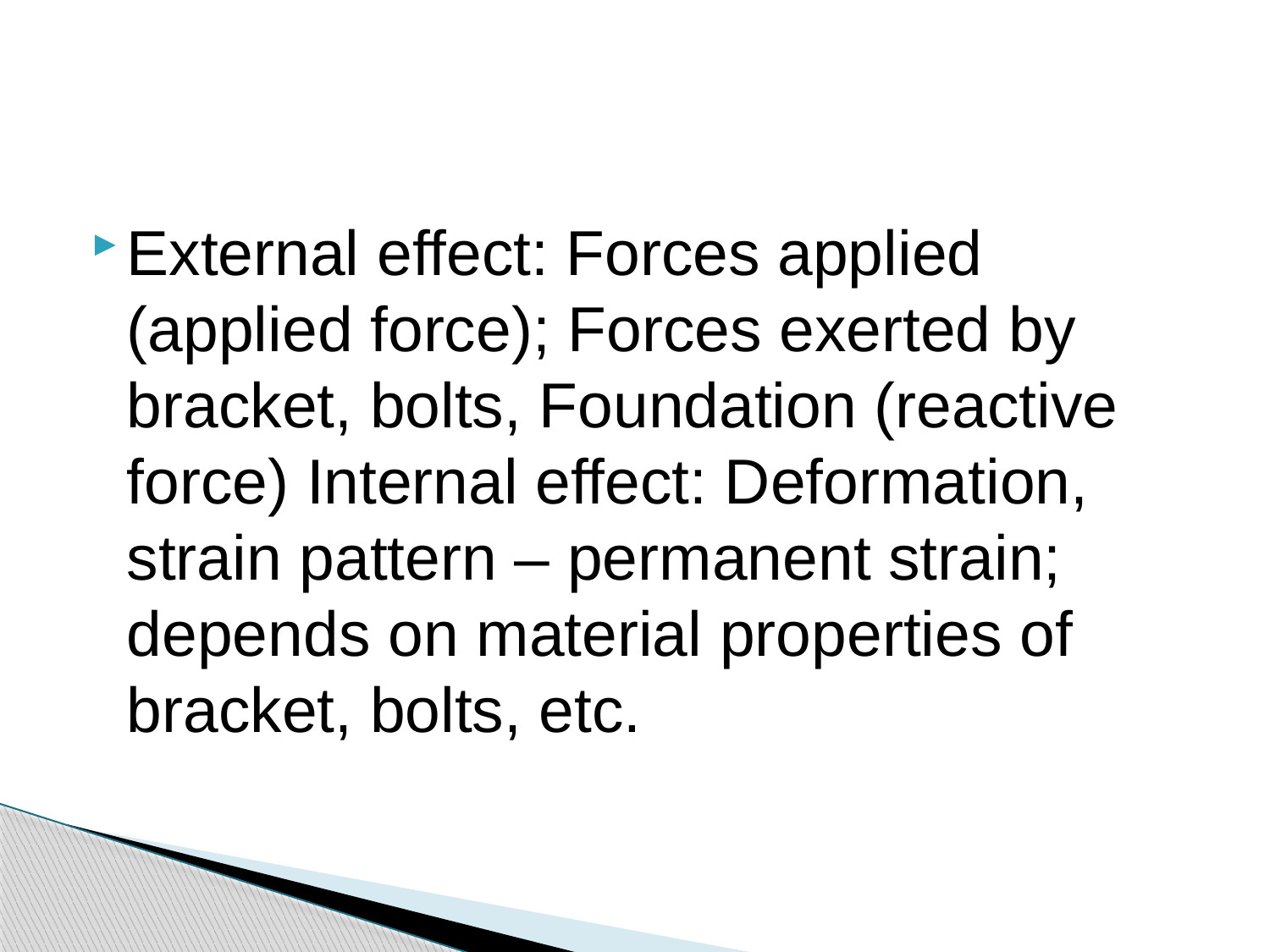

#
External effect: Forces applied (applied force); Forces exerted by bracket, bolts, Foundation (reactive force) Internal effect: Deformation, strain pattern – permanent strain; depends on material properties of bracket, bolts, etc.